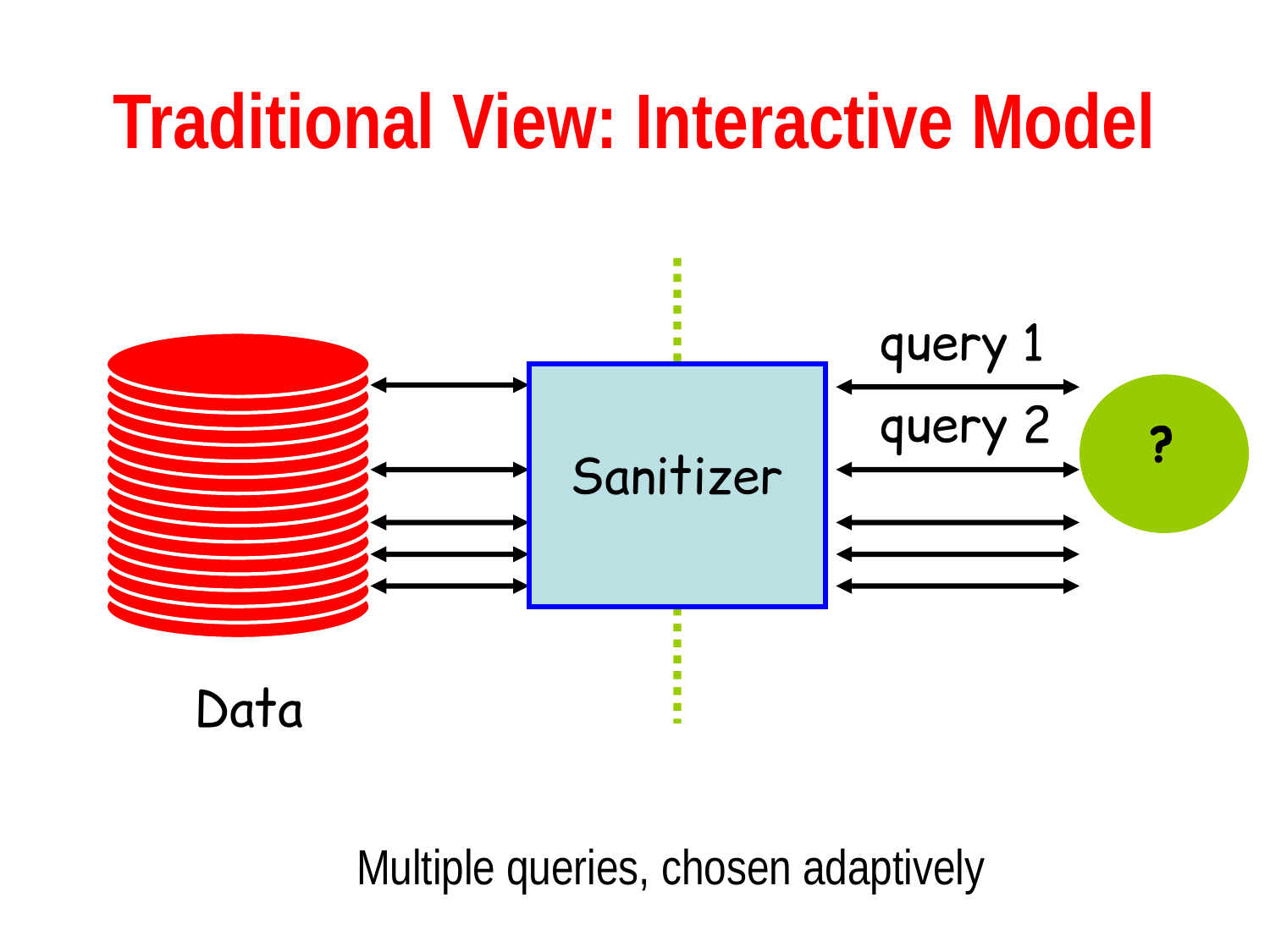

# Traditional View: Interactive Model

query 1

?

query 2
Sanitizer

Data
Multiple queries, chosen adaptively